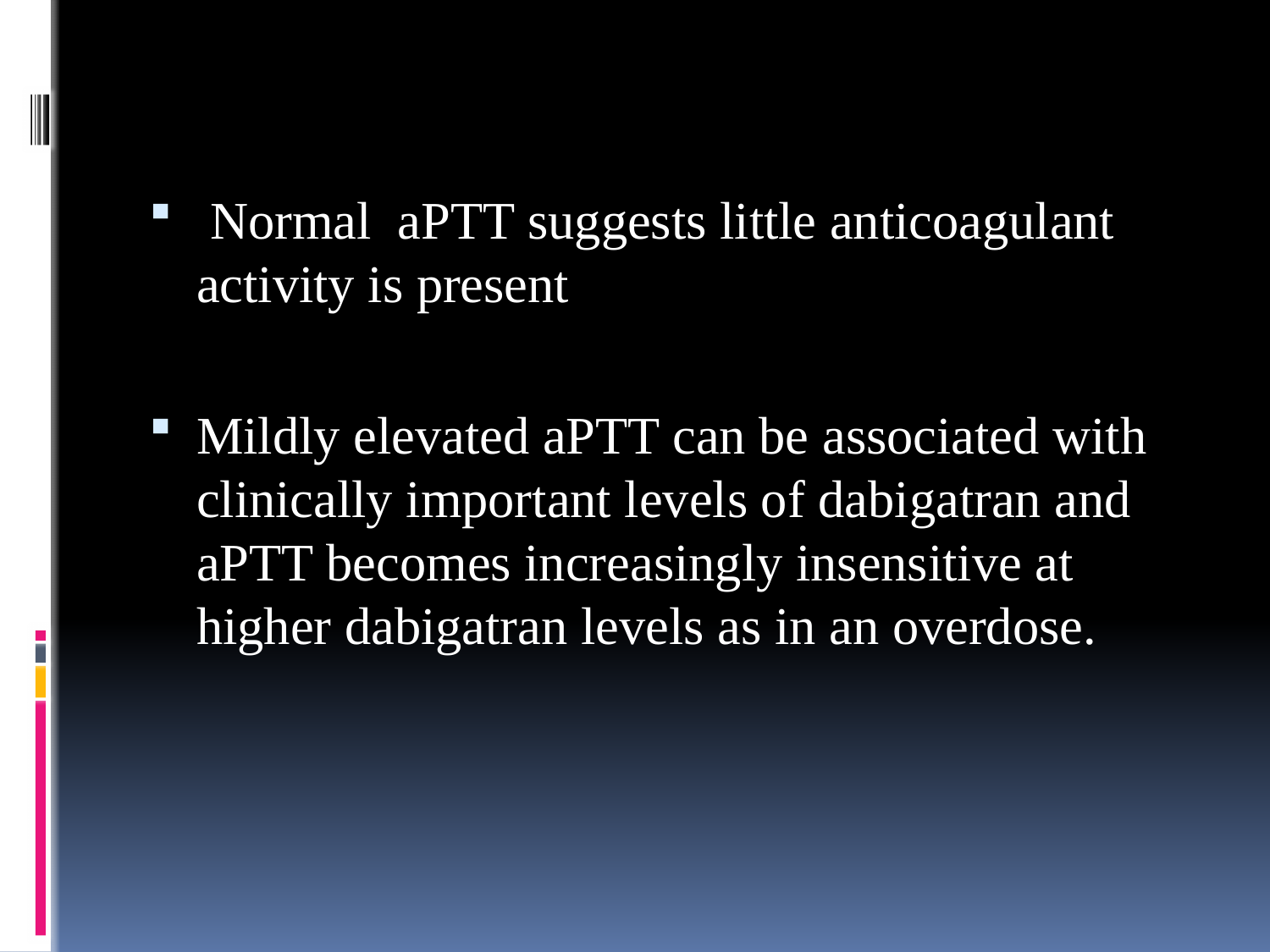

#
 Normal  aPTT suggests little anticoagulant activity is present

Mildly elevated aPTT can be associated with clinically important levels of dabigatran and aPTT becomes increasingly insensitive at higher dabigatran levels as in an overdose.